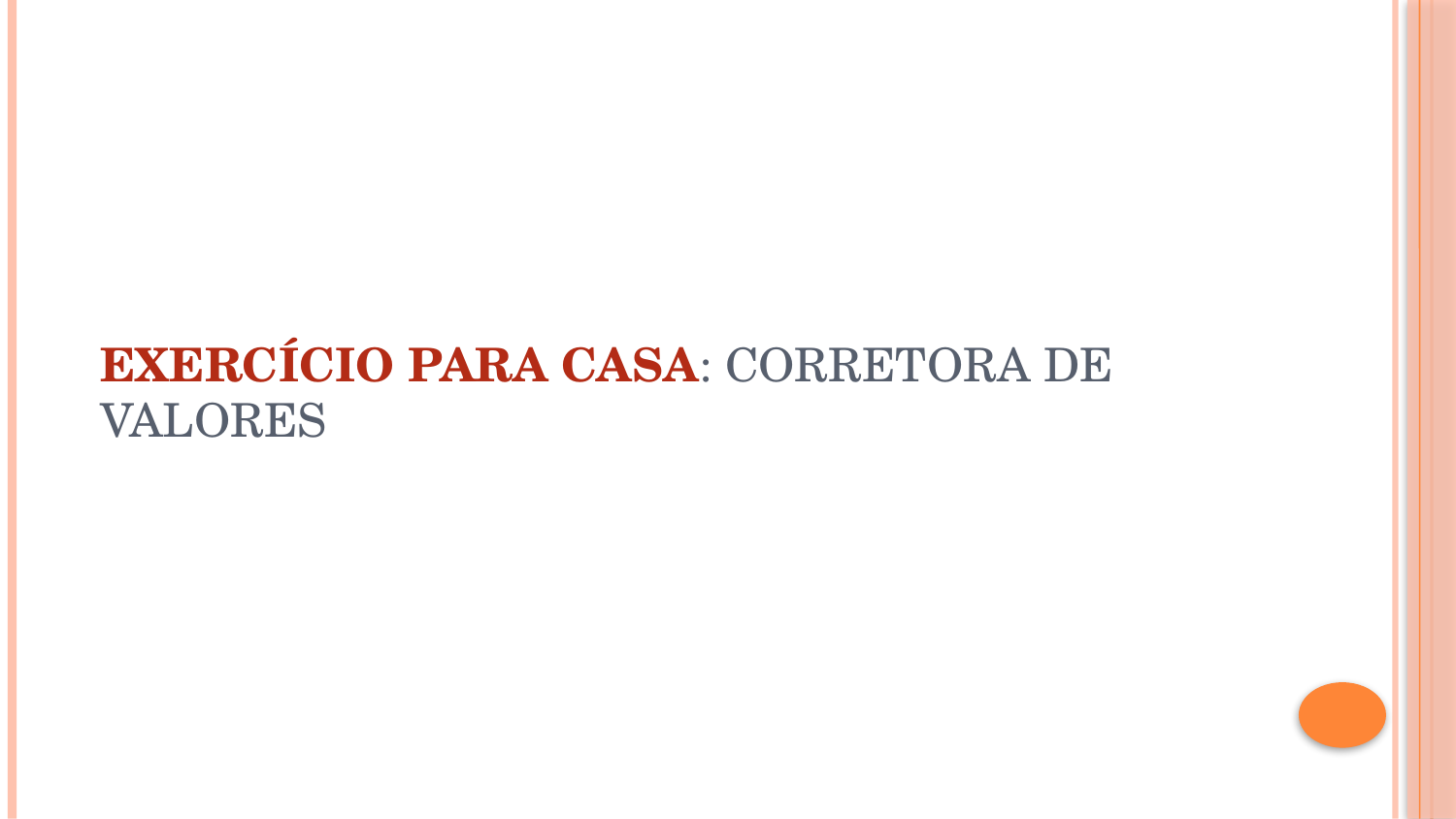

# EXERCÍCIO PARA CASA: corretora de valores